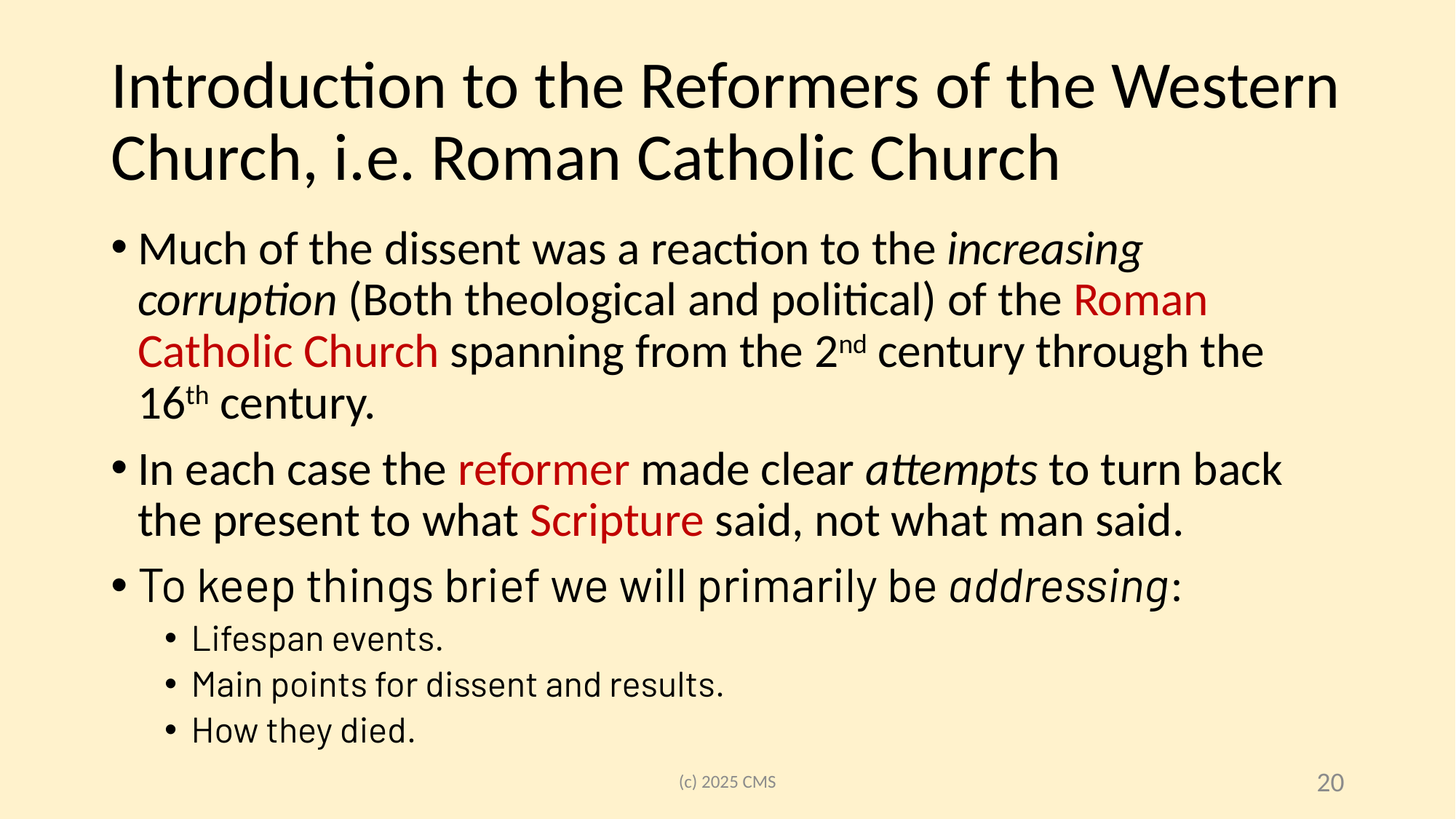

# Introduction to the Reformers of the Western Church, i.e. Roman Catholic Church
Much of the dissent was a reaction to the increasing corruption (Both theological and political) of the Roman Catholic Church spanning from the 2nd century through the 16th century.
In each case the reformer made clear attempts to turn back the present to what Scripture said, not what man said.
To keep things brief we will primarily be addressing:
Lifespan events.
Main points for dissent and results.
How they died.

(c) 2025 CMS
20